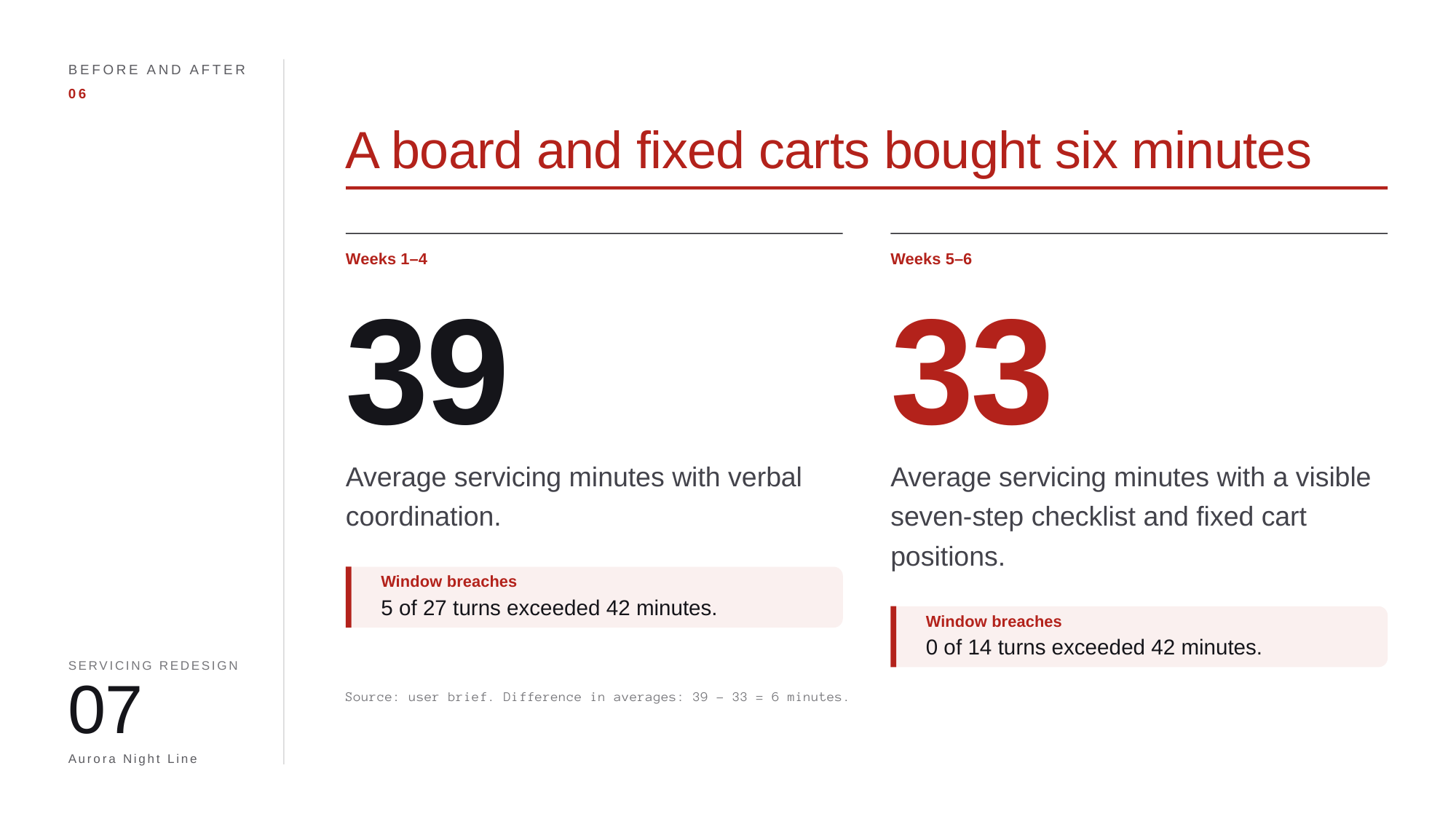

BEFORE AND AFTER
06
A board and fixed carts bought six minutes

Weeks 1–4
Weeks 5–6
39
33
Average servicing minutes with verbal
coordination.
Average servicing minutes with a visible
seven-step checklist and fixed cart
positions.

Window breaches
5 of 27 turns exceeded 42 minutes.

Window breaches
0 of 14 turns exceeded 42 minutes.
SERVICING REDESIGN
07
Source: user brief. Difference in averages: 39 − 33 = 6 minutes.
Aurora Night Line